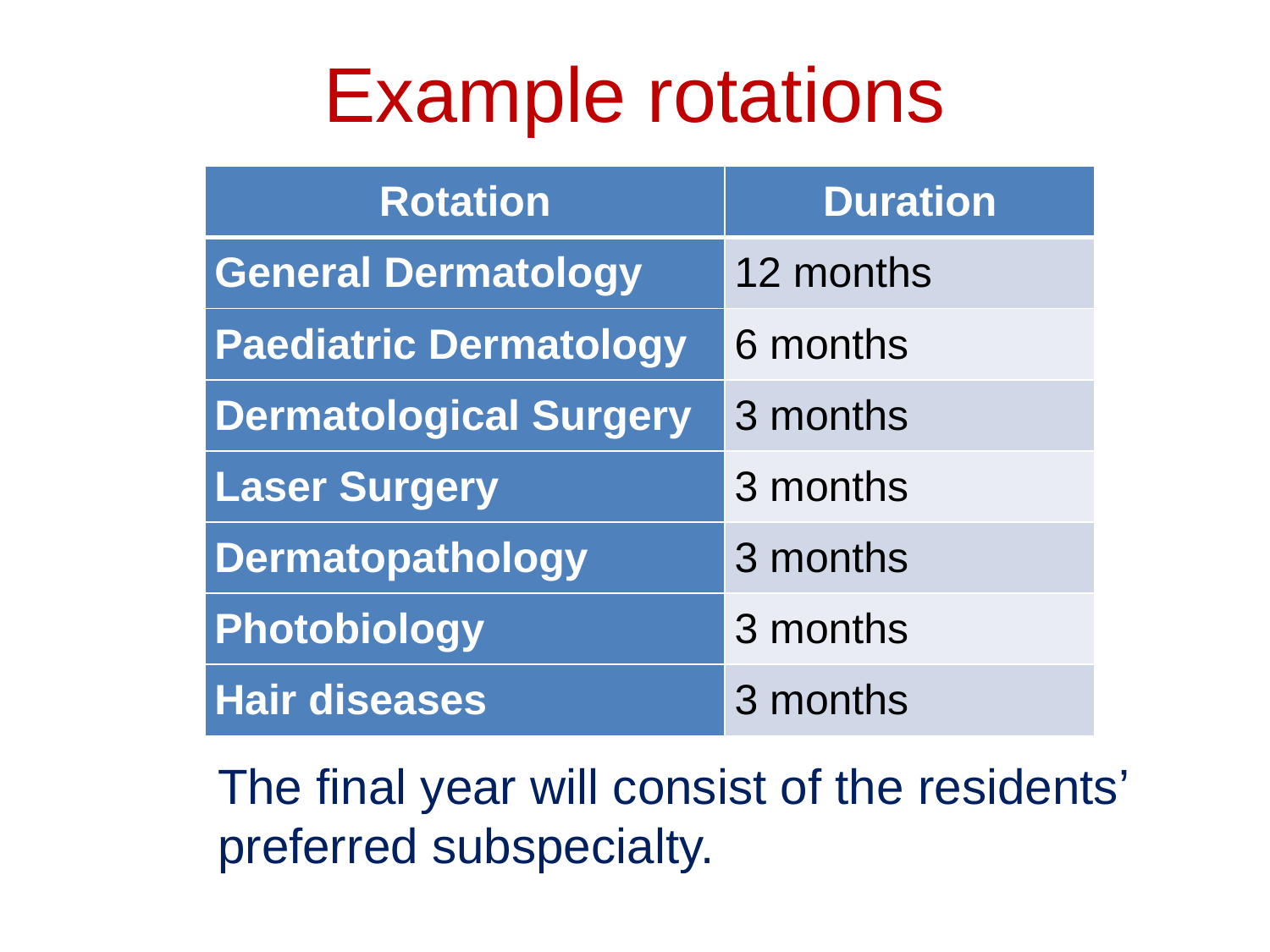

# Example rotations
| Rotation | Duration |
| --- | --- |
| General Dermatology | 12 months |
| Paediatric Dermatology | 6 months |
| Dermatological Surgery | 3 months |
| Laser Surgery | 3 months |
| Dermatopathology | 3 months |
| Photobiology | 3 months |
| Hair diseases | 3 months |
The final year will consist of the residents’ preferred subspecialty.